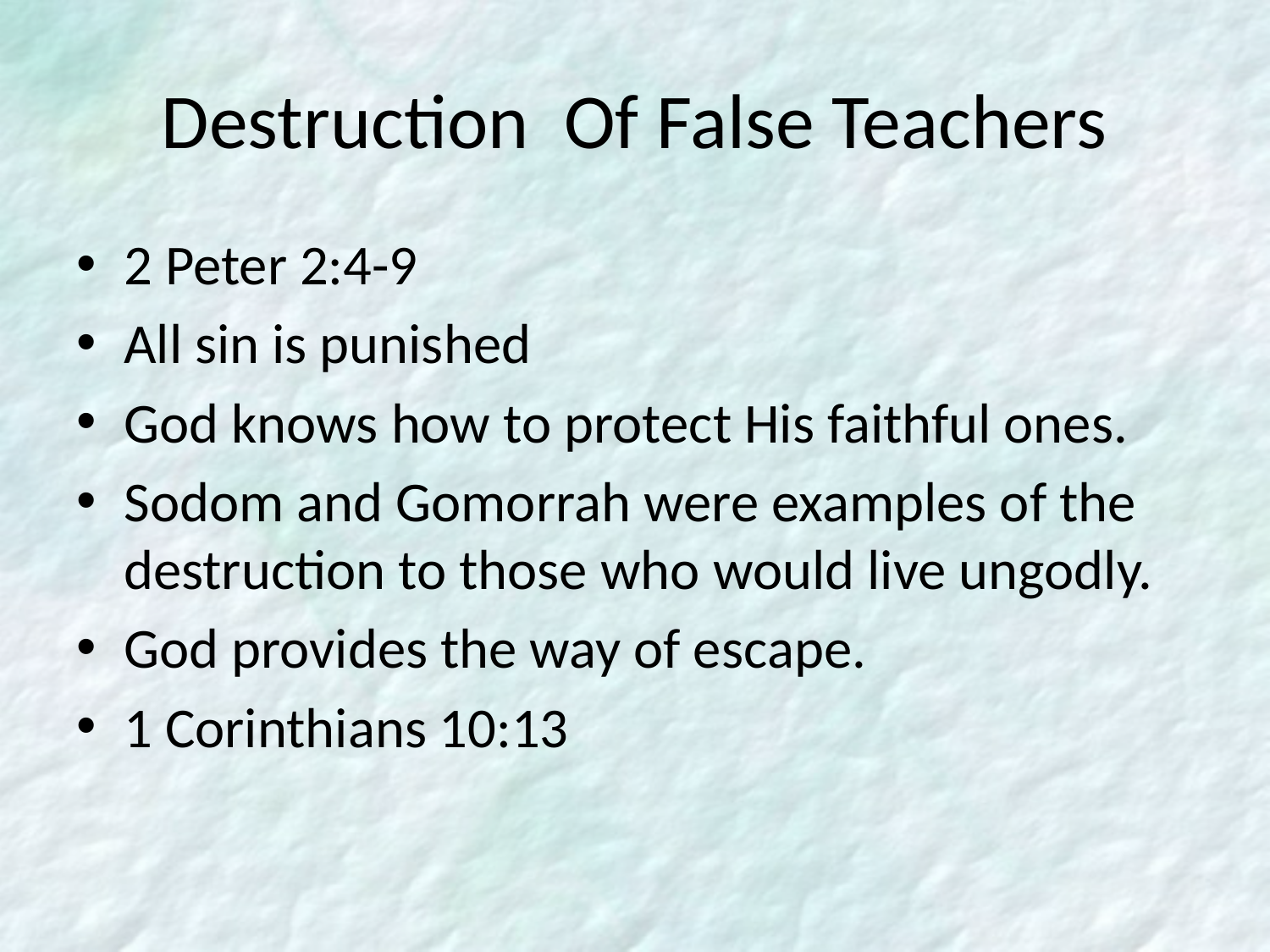

# Destruction  Of False Teachers
2 Peter 2:4-9
All sin is punished
God knows how to protect His faithful ones.
Sodom and Gomorrah were examples of the destruction to those who would live ungodly.
God provides the way of escape.
1 Corinthians 10:13